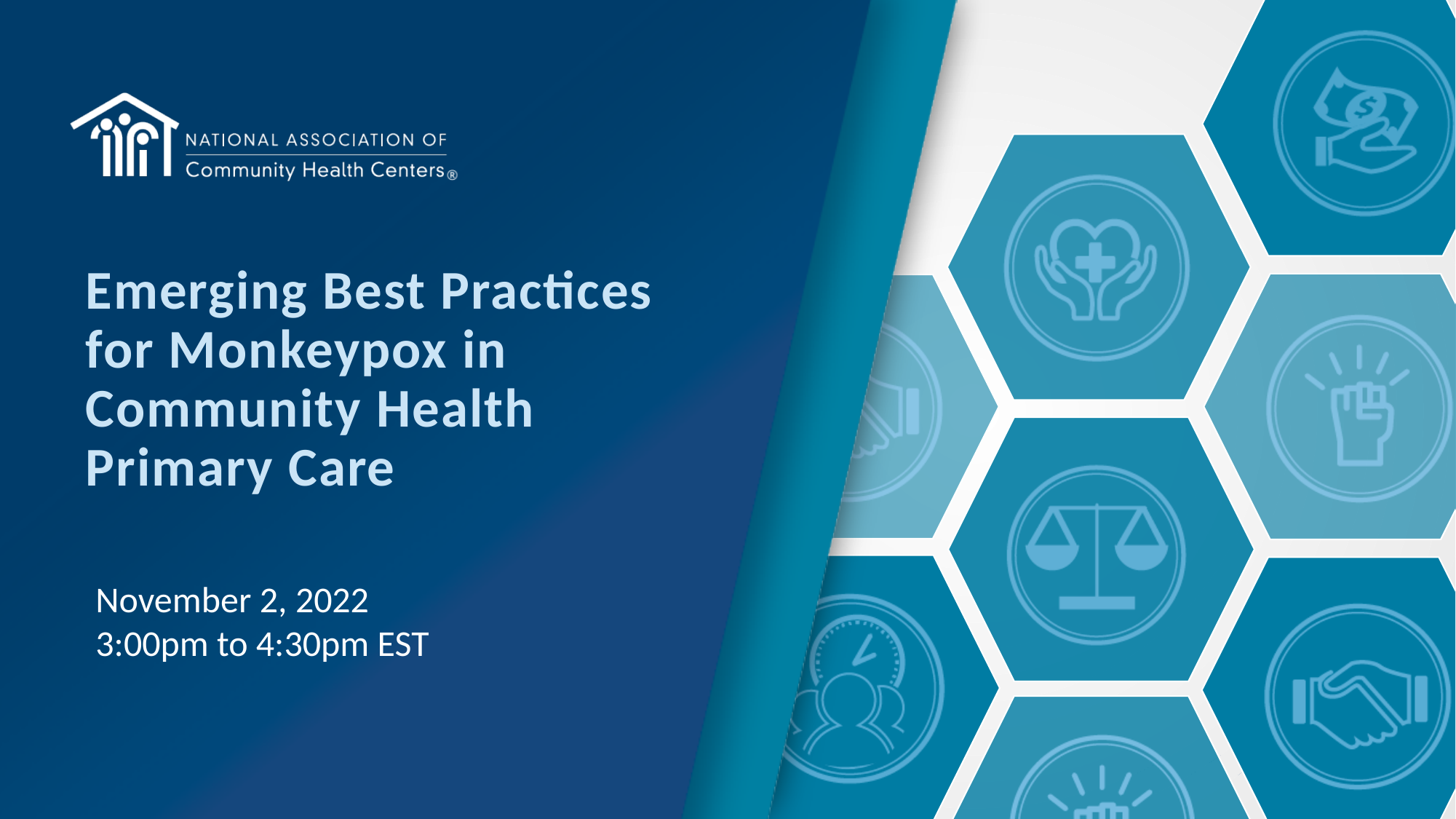

# Emerging Best Practices for Monkeypox in Community Health Primary Care
November 2, 2022
3:00pm to 4:30pm EST